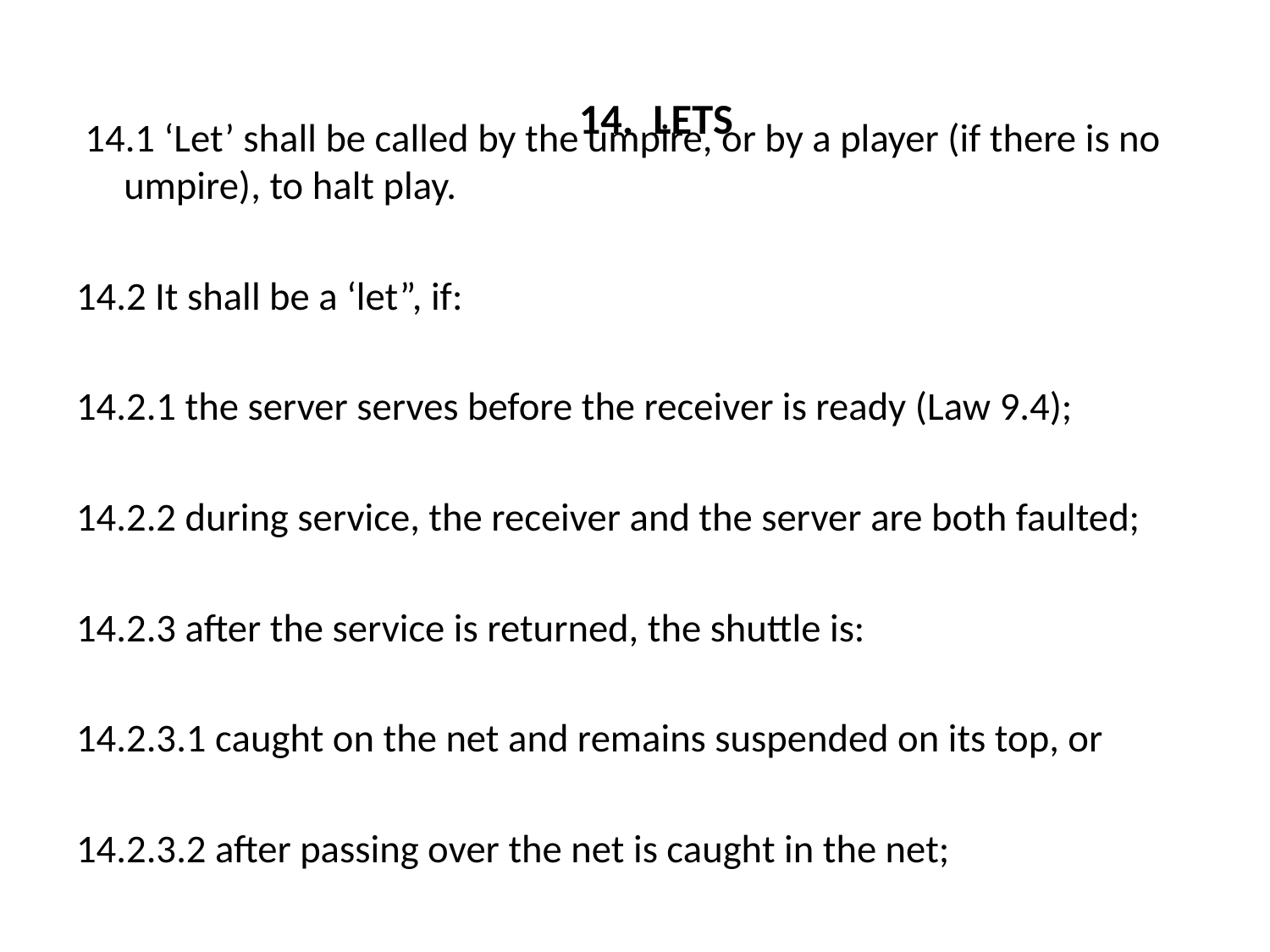

# 14.  LETS
 14.1 ‘Let’ shall be called by the umpire, or by a player (if there is no umpire), to halt play.

14.2 It shall be a ‘let”, if:

14.2.1 the server serves before the receiver is ready (Law 9.4);

14.2.2 during service, the receiver and the server are both faulted;

14.2.3 after the service is returned, the shuttle is:

14.2.3.1 caught on the net and remains suspended on its top, or

14.2.3.2 after passing over the net is caught in the net;